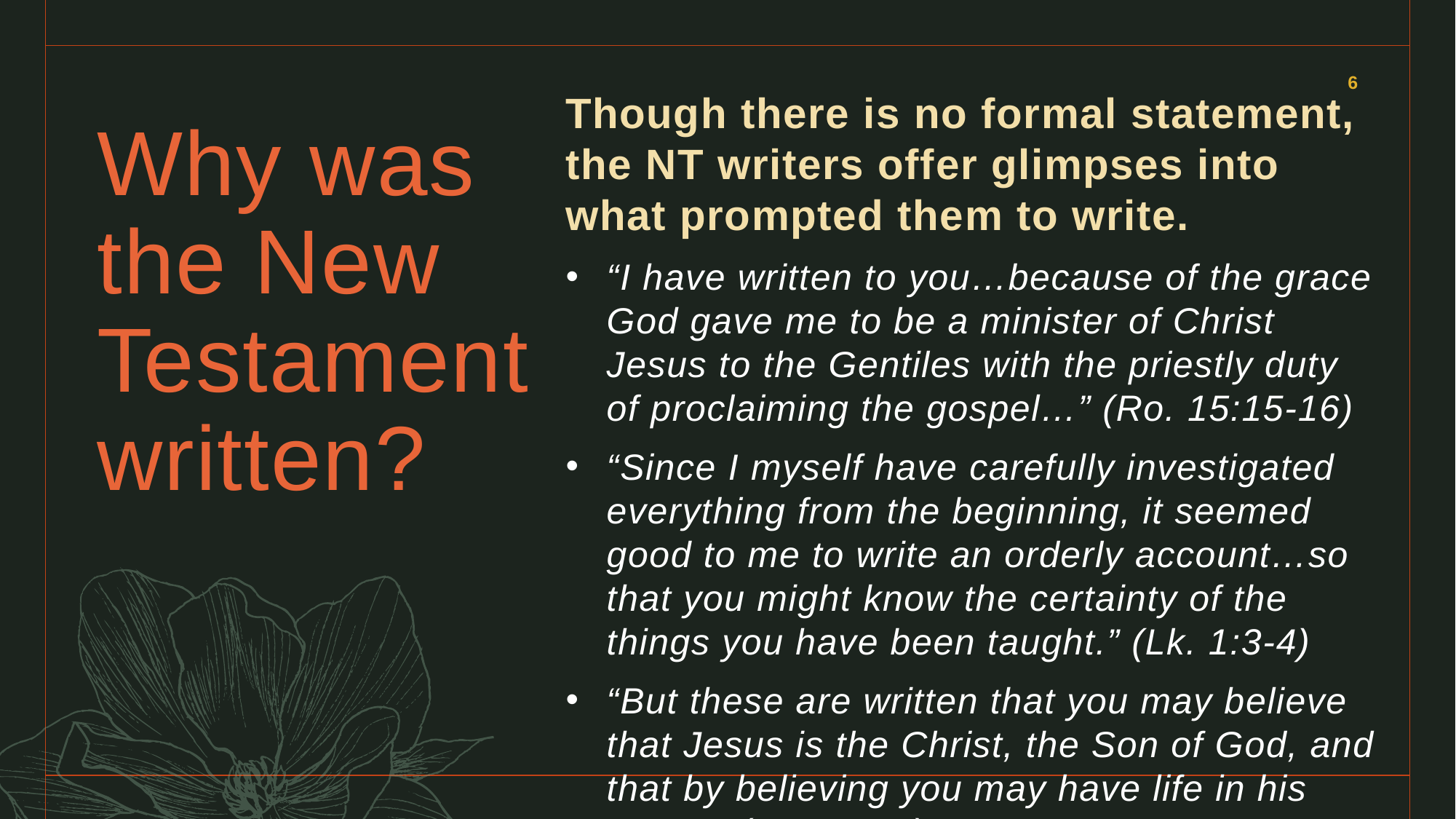

6
# Why was the New Testament written?
Though there is no formal statement, the NT writers offer glimpses into what prompted them to write.
“I have written to you…because of the grace God gave me to be a minister of Christ Jesus to the Gentiles with the priestly duty of proclaiming the gospel…” (Ro. 15:15-16)
“Since I myself have carefully investigated everything from the beginning, it seemed good to me to write an orderly account…so that you might know the certainty of the things you have been taught.” (Lk. 1:3-4)
“But these are written that you may believe that Jesus is the Christ, the Son of God, and that by believing you may have life in his name.” (Jn. 20:31)